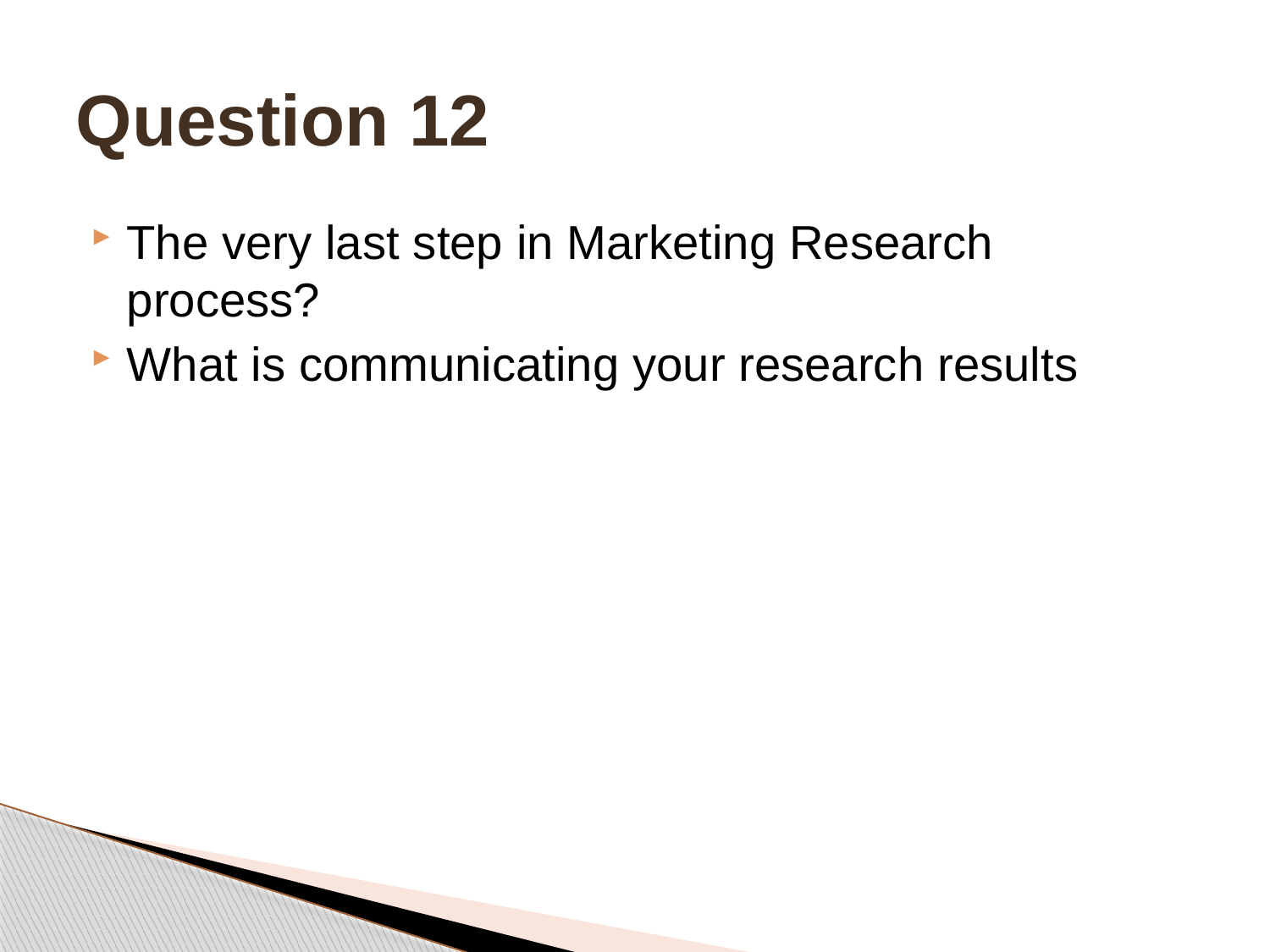

# Question 12
The very last step in Marketing Research process?
What is communicating your research results